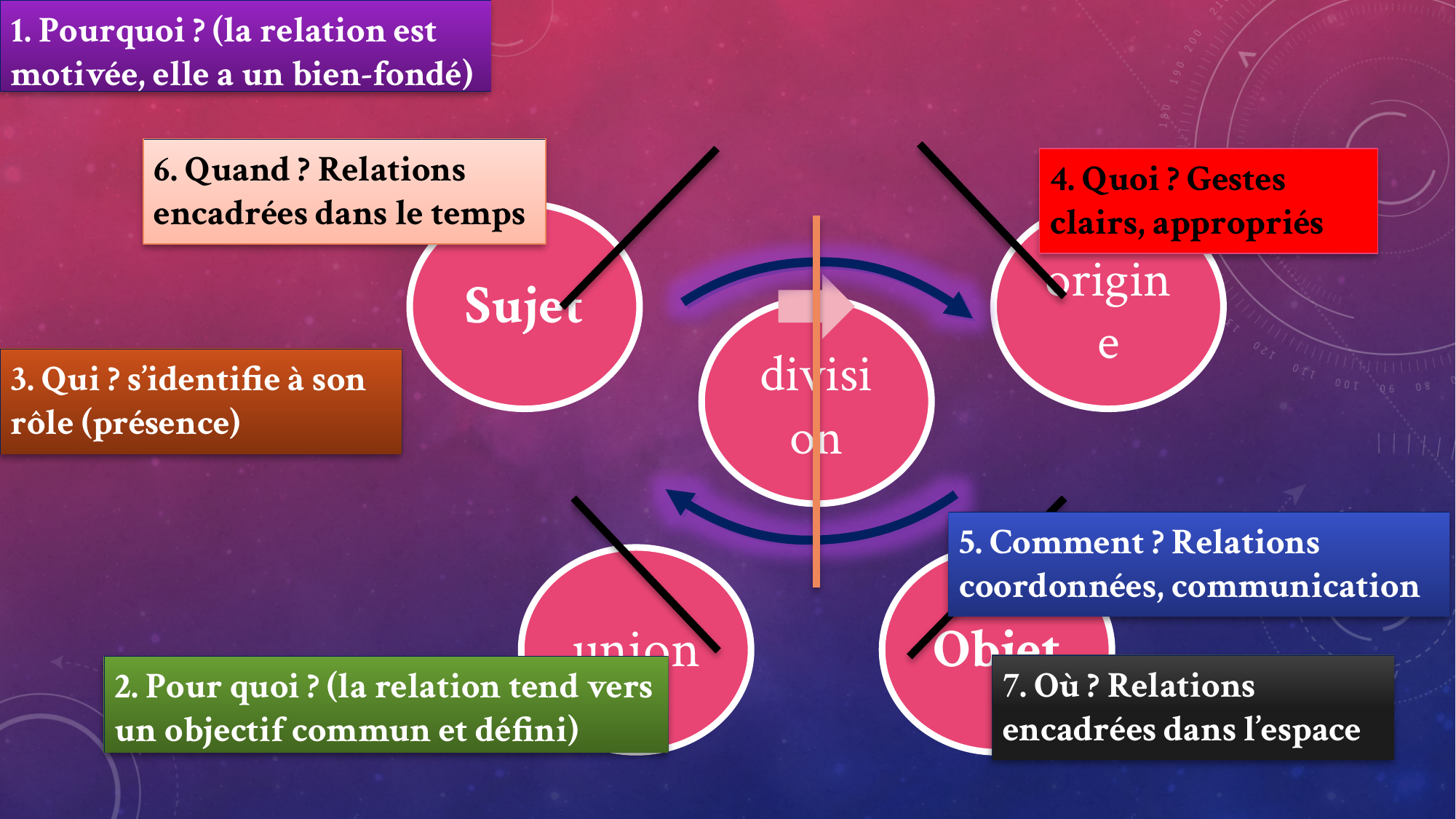

1. Pourquoi ? (la relation est motivée, elle a un bien-fondé)
division
origine
Objet
union
Sujet
6. Quand ? Relations encadrées dans le temps
4. Quoi ? Gestes clairs, appropriés

3. Qui ? s’identifie à son rôle (présence)
5. Comment ? Relations coordonnées, communication
7. Où ? Relations encadrées dans l’espace
2. Pour quoi ? (la relation tend vers un objectif commun et défini)